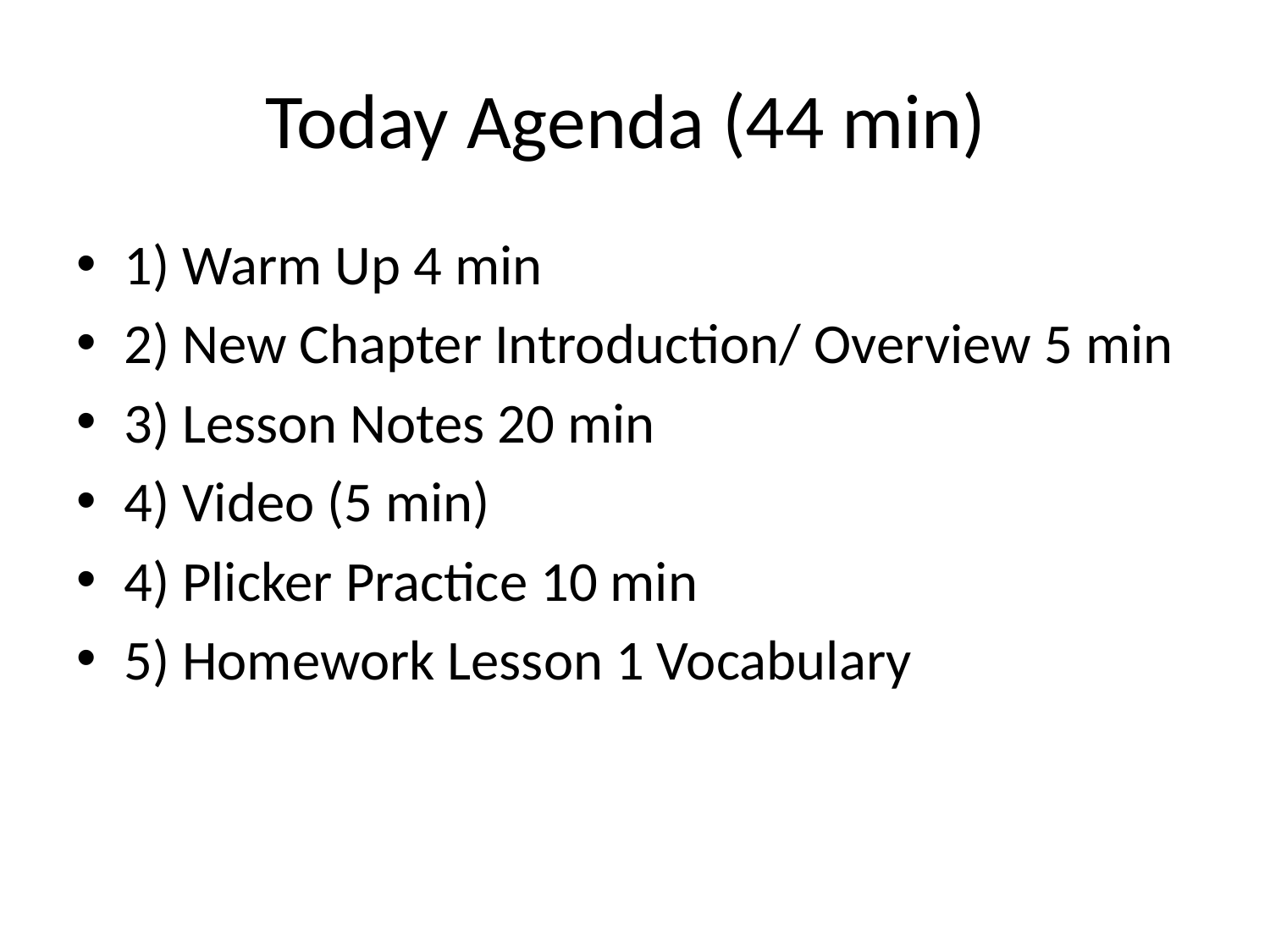

# Today Agenda (44 min)
1) Warm Up 4 min
2) New Chapter Introduction/ Overview 5 min
3) Lesson Notes 20 min
4) Video (5 min)
4) Plicker Practice 10 min
5) Homework Lesson 1 Vocabulary